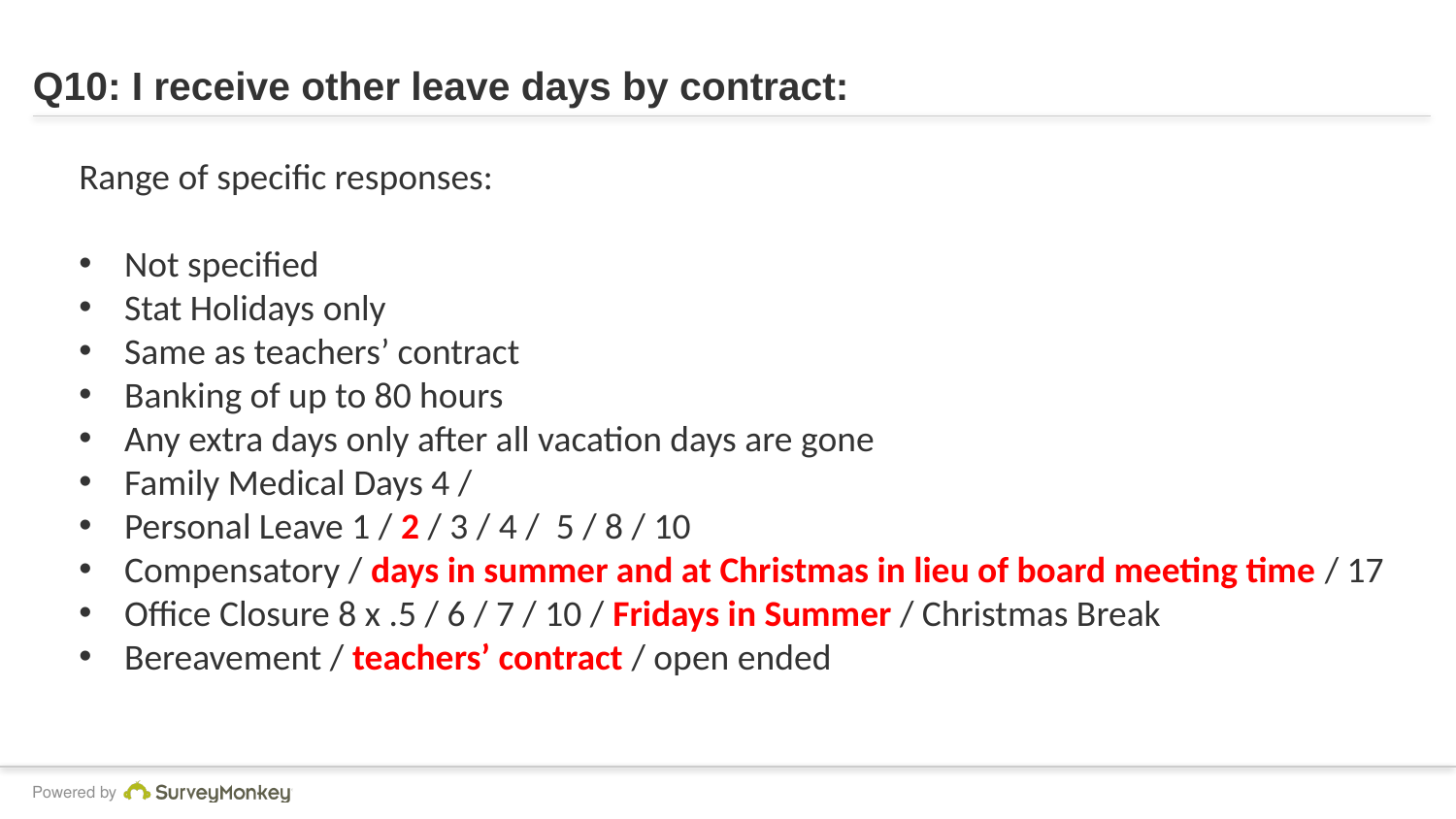

# Q10: I receive other leave days by contract:
Range of specific responses:

Not specified
Stat Holidays only
Same as teachers’ contract
Banking of up to 80 hours
Any extra days only after all vacation days are gone
Family Medical Days 4 /
Personal Leave 1 / 2 / 3 / 4 /  5 / 8 / 10
Compensatory / days in summer and at Christmas in lieu of board meeting time / 17
Office Closure 8 x .5 / 6 / 7 / 10 / Fridays in Summer / Christmas Break
Bereavement / teachers’ contract / open ended